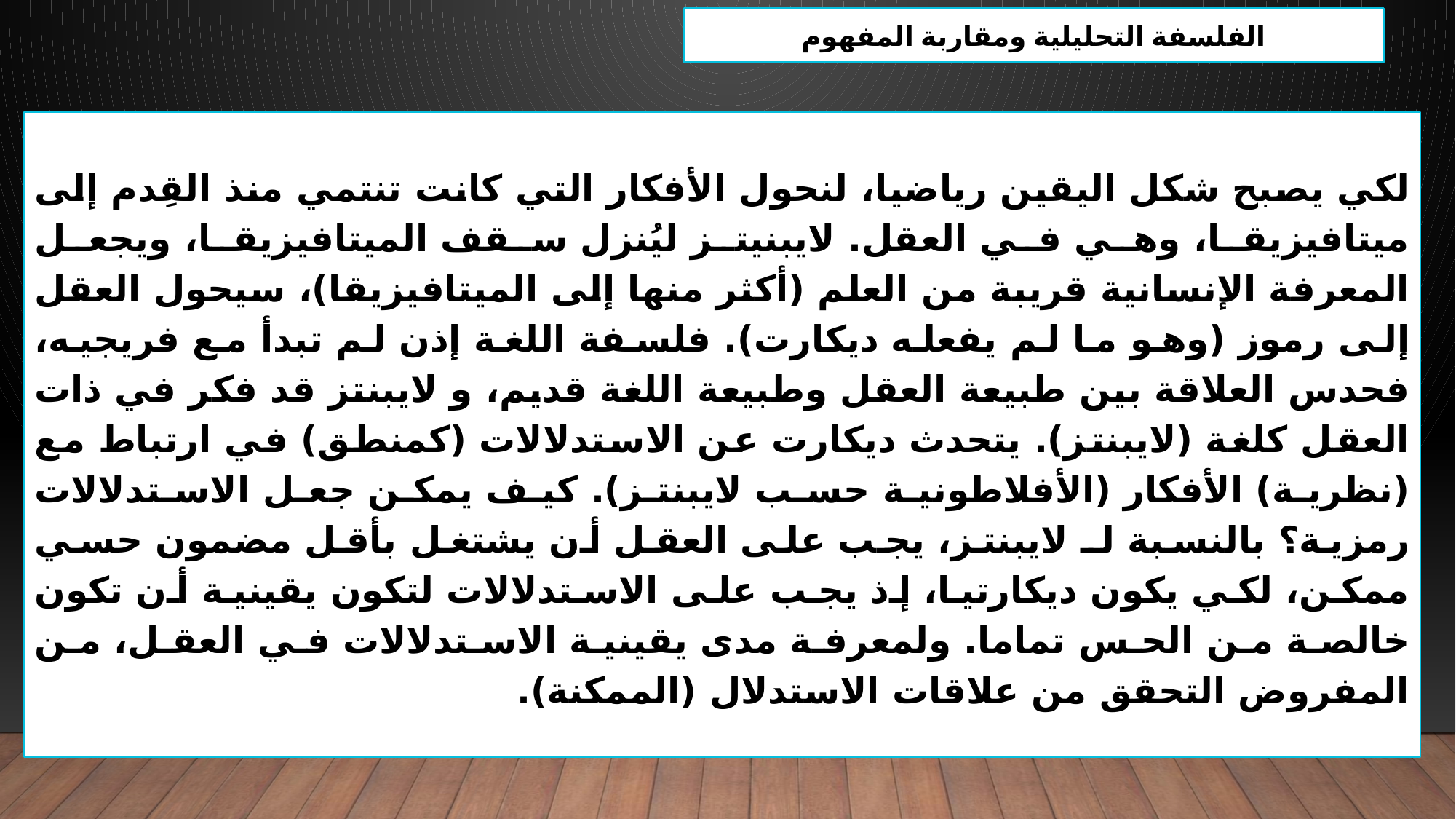

الفلسفة التحليلية ومقاربة المفهوم
لكي يصبح شكل اليقين رياضيا، لنحول الأفكار التي كانت تنتمي منذ القِدم إلى ميتافيزيقا، وهي في العقل. لايبنيتز ليُنزل سقف الميتافيزيقا، ويجعل المعرفة الإنسانية قريبة من العلم (أكثر منها إلى الميتافيزيقا)، سيحول العقل إلى رموز (وهو ما لم يفعله ديكارت). فلسفة اللغة إذن لم تبدأ مع فريجيه، فحدس العلاقة بين طبيعة العقل وطبيعة اللغة قديم، و لايبنتز قد فكر في ذات العقل كلغة (لايبنتز). يتحدث ديكارت عن الاستدلالات (كمنطق) في ارتباط مع (نظرية) الأفكار (الأفلاطونية حسب لايبنتز). كيف يمكن جعل الاستدلالات رمزية؟ بالنسبة لـ لايبنتز، يجب على العقل أن يشتغل بأقل مضمون حسي ممكن، لكي يكون ديكارتيا، إذ يجب على الاستدلالات لتكون يقينية أن تكون خالصة من الحس تماما. ولمعرفة مدى يقينية الاستدلالات في العقل، من المفروض التحقق من علاقات الاستدلال (الممكنة).